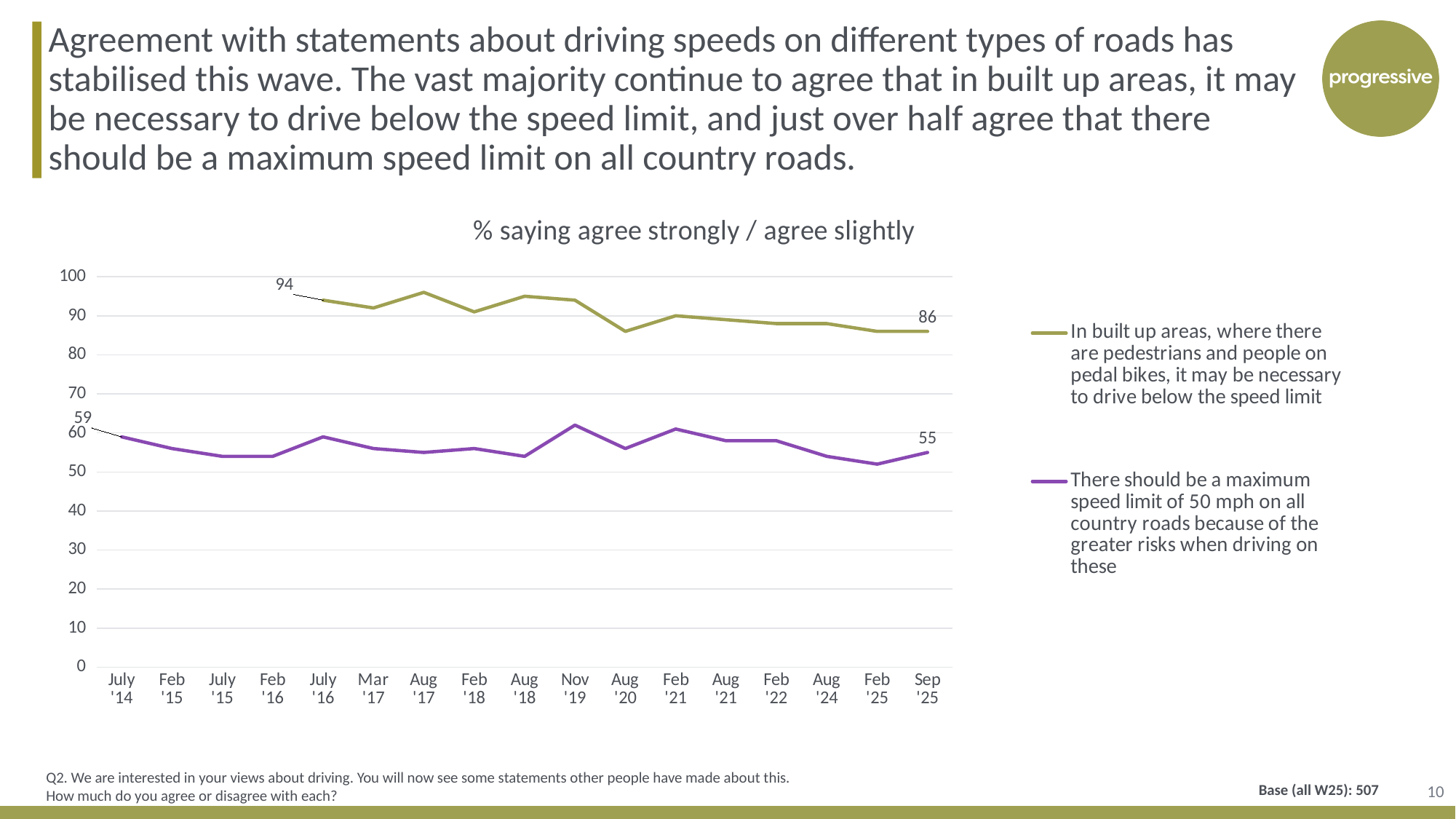

Agreement with statements about driving speeds on different types of roads has stabilised this wave. The vast majority continue to agree that in built up areas, it may be necessary to drive below the speed limit, and just over half agree that there should be a maximum speed limit on all country roads.

[unsupported chart]

10
Q2. We are interested in your views about driving. You will now see some statements other people have made about this. How much do you agree or disagree with each?
Base (all W25): 507